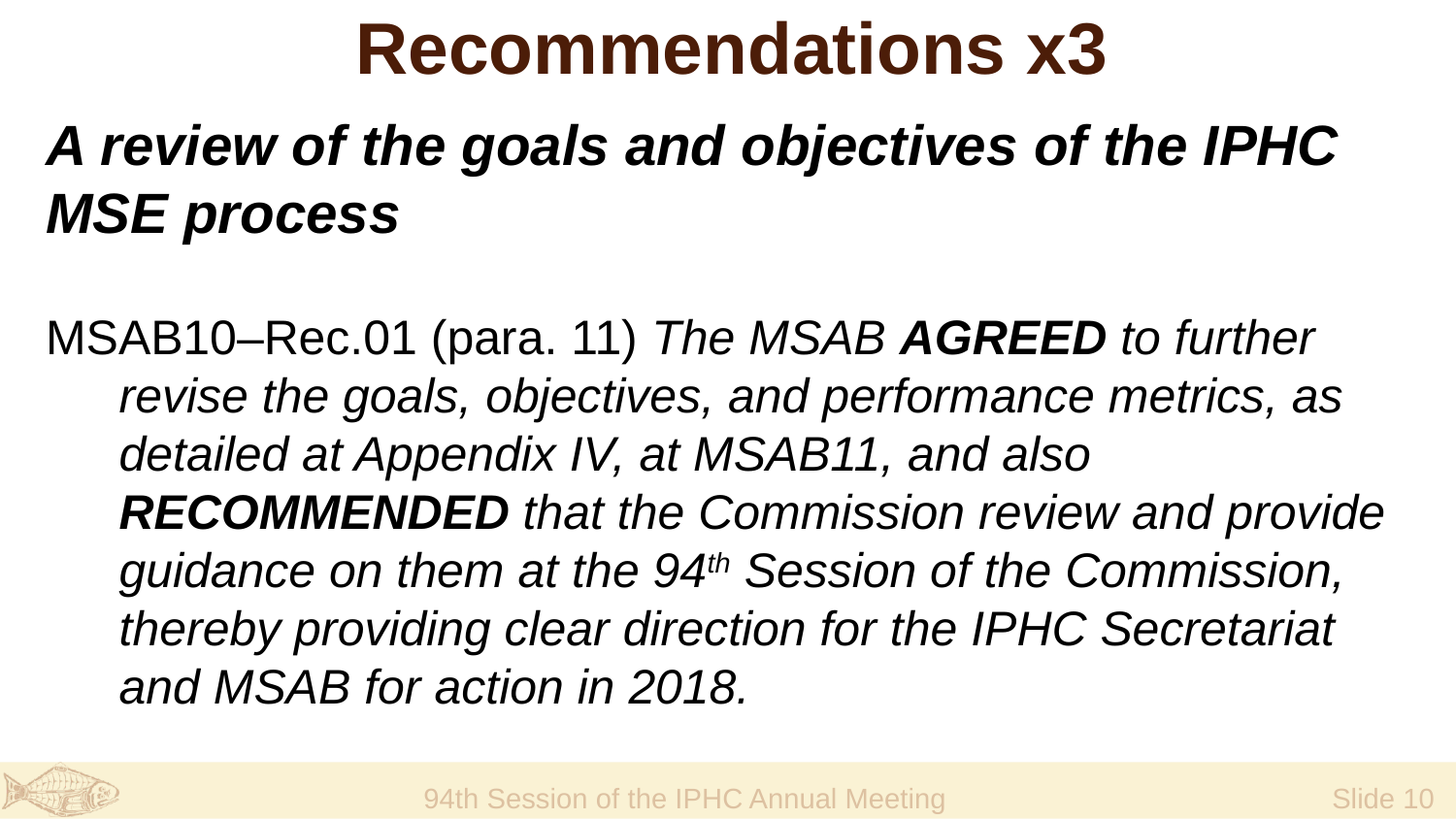

# Recommendations x3
A review of the goals and objectives of the IPHC MSE process

MSAB10–Rec.01 (para. 11) The MSAB AGREED to further revise the goals, objectives, and performance metrics, as detailed at Appendix IV, at MSAB11, and also RECOMMENDED that the Commission review and provide guidance on them at the 94th Session of the Commission, thereby providing clear direction for the IPHC Secretariat and MSAB for action in 2018.
94th Session of the IPHC Annual Meeting
 Slide 10